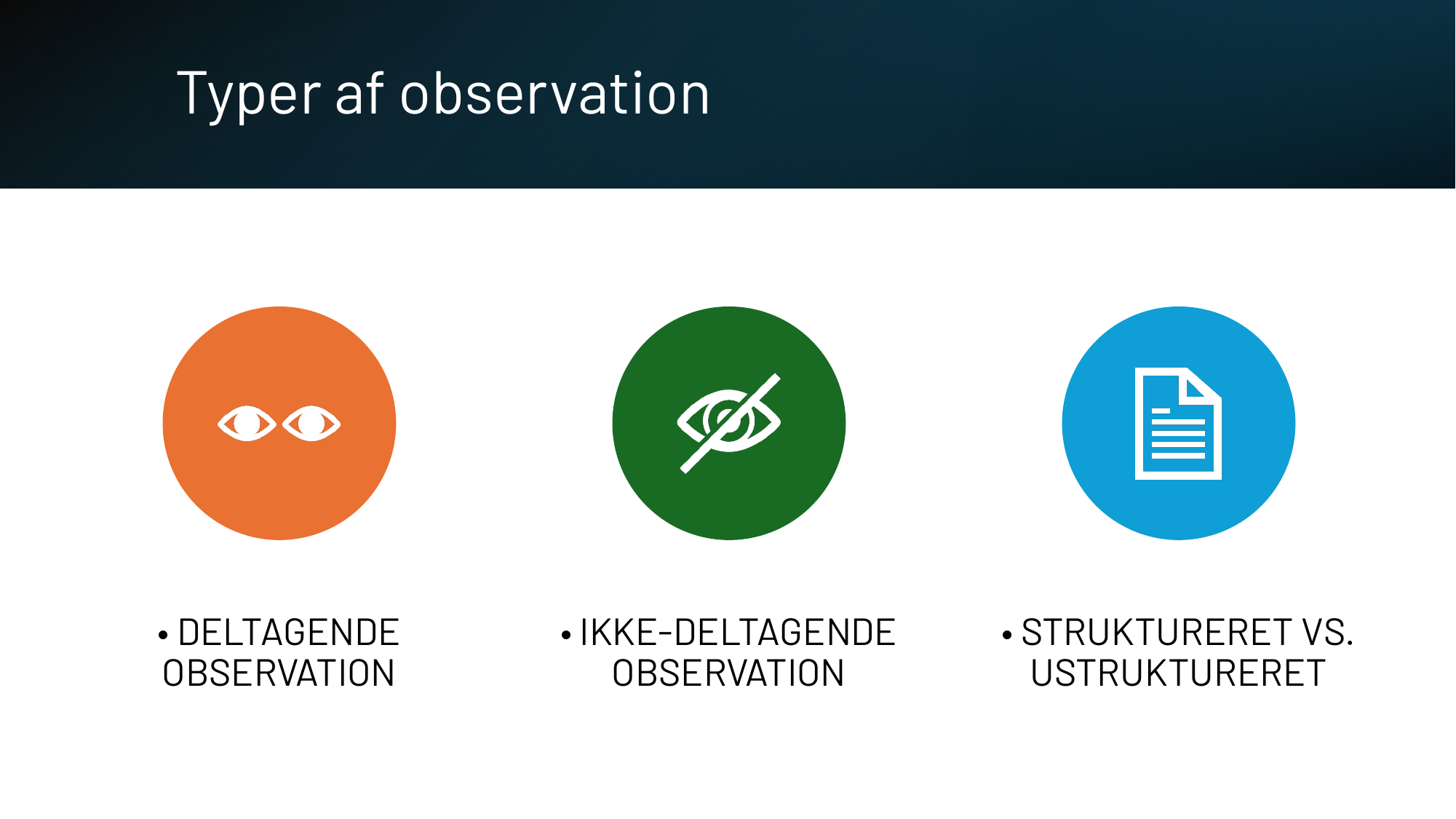

# Typer af observation
• Deltagende observation
• Ikke-deltagende observation
• Struktureret vs. ustruktureret